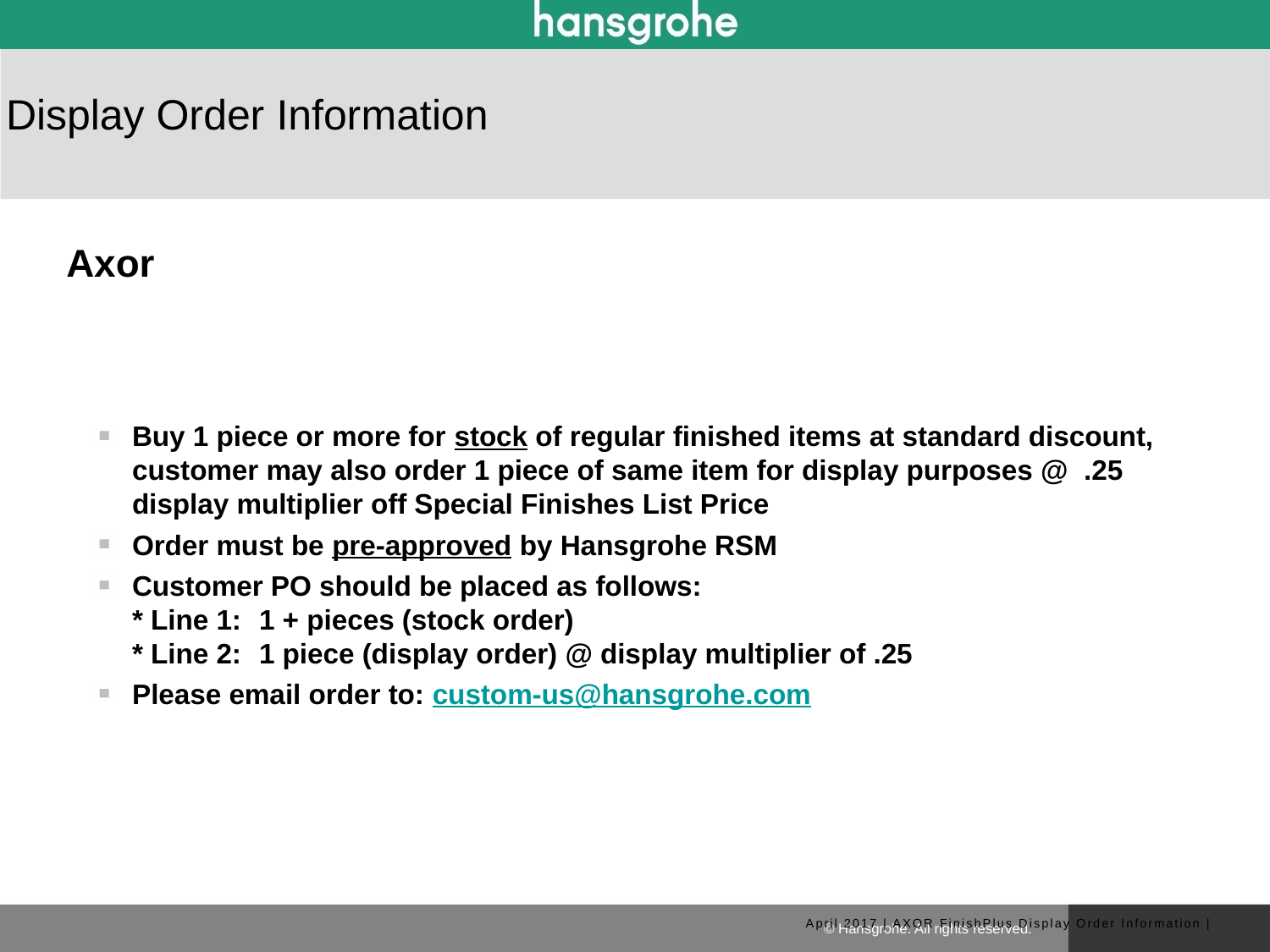

Display Order Information
Axor
Buy 1 piece or more for stock of regular finished items at standard discount,
customer may also order 1 piece of same item for display purposes @  .25 display multiplier off Special Finishes List Price
Order must be pre-approved by Hansgrohe RSM
Customer PO should be placed as follows:
* Line 1: 	1 + pieces (stock order)
* Line 2: 	1 piece (display order) @ display multiplier of .25
Please email order to: custom-us@hansgrohe.com

April 2017 | AXOR FinishPlus Display Order Information |